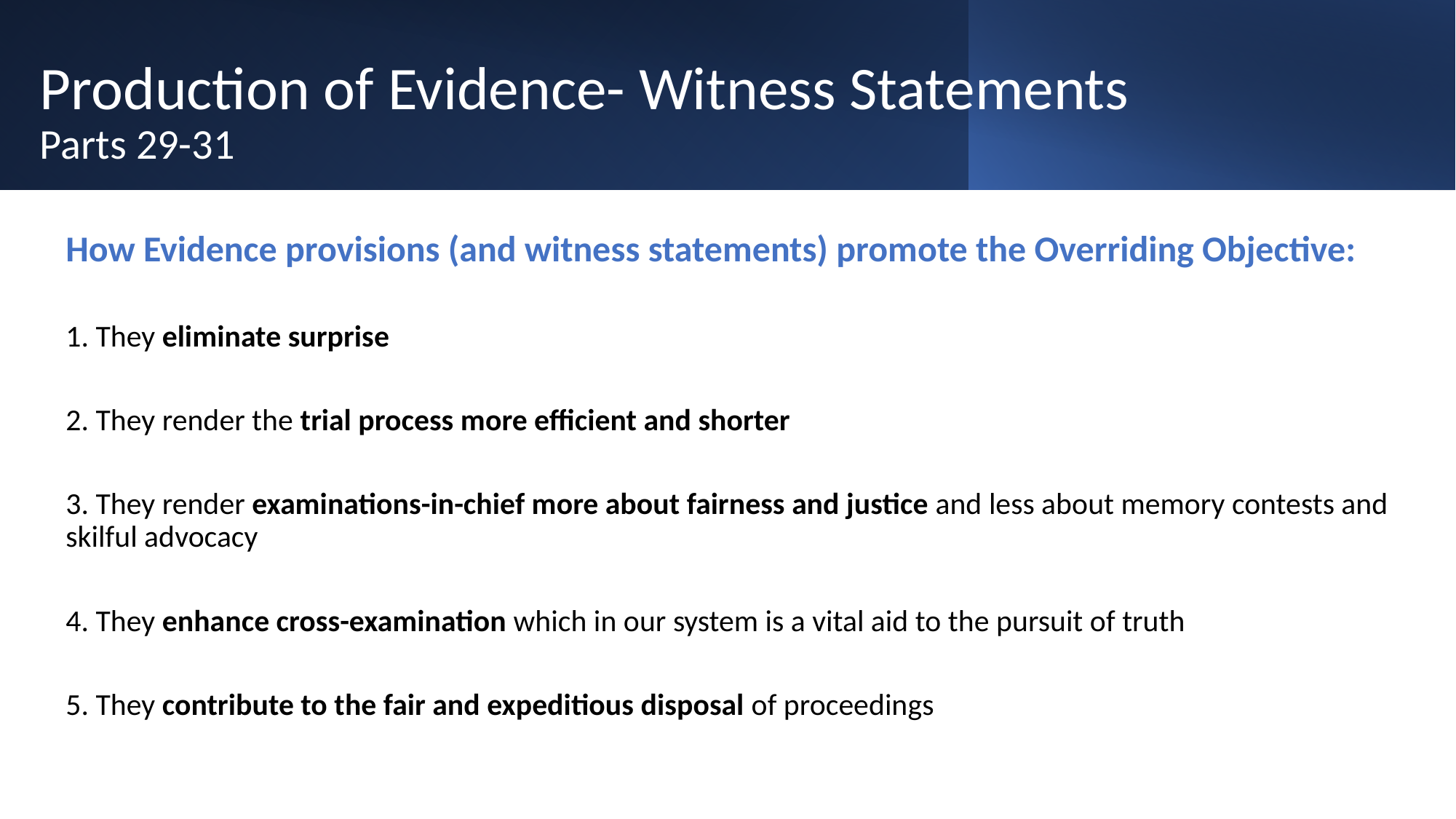

# Production of Evidence- Witness Statements Parts 29-31
How Evidence provisions (and witness statements) promote the Overriding Objective:

1. They eliminate surprise

2. They render the trial process more efficient and shorter

3. They render examinations-in-chief more about fairness and justice and less about memory contests and skilful advocacy

4. They enhance cross-examination which in our system is a vital aid to the pursuit of truth

5. They contribute to the fair and expeditious disposal of proceedings